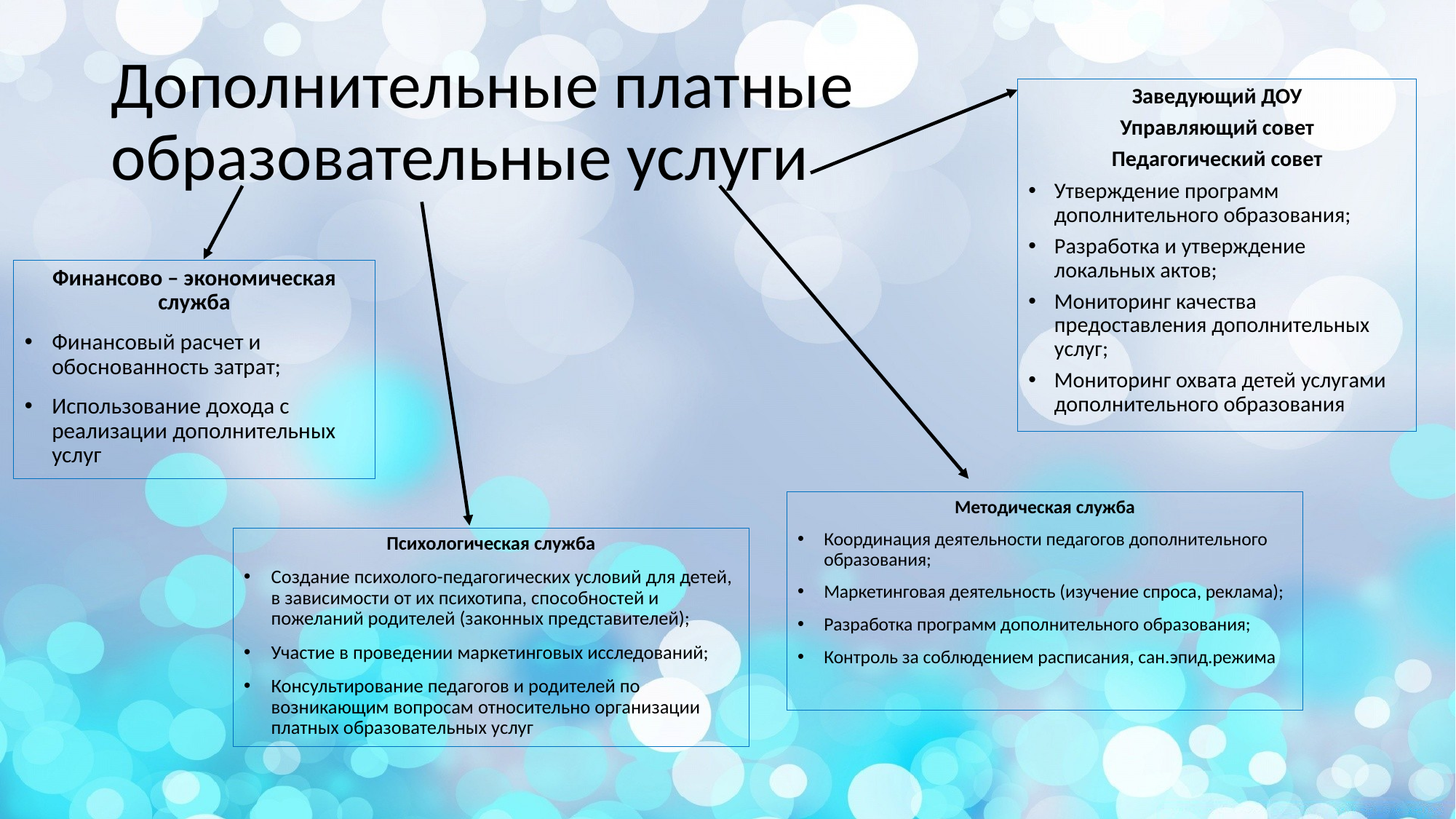

# Дополнительные платные образовательные услуги
Заведующий ДОУ
Управляющий совет
Педагогический совет
Утверждение программ дополнительного образования;
Разработка и утверждение локальных актов;
Мониторинг качества предоставления дополнительных услуг;
Мониторинг охвата детей услугами дополнительного образования
Финансово – экономическая служба
Финансовый расчет и обоснованность затрат;
Использование дохода с реализации дополнительных услуг
Методическая служба
Координация деятельности педагогов дополнительного образования;
Маркетинговая деятельность (изучение спроса, реклама);
Разработка программ дополнительного образования;
Контроль за соблюдением расписания, сан.эпид.режима
Психологическая служба
Создание психолого-педагогических условий для детей, в зависимости от их психотипа, способностей и пожеланий родителей (законных представителей);
Участие в проведении маркетинговых исследований;
Консультирование педагогов и родителей по возникающим вопросам относительно организации платных образовательных услуг